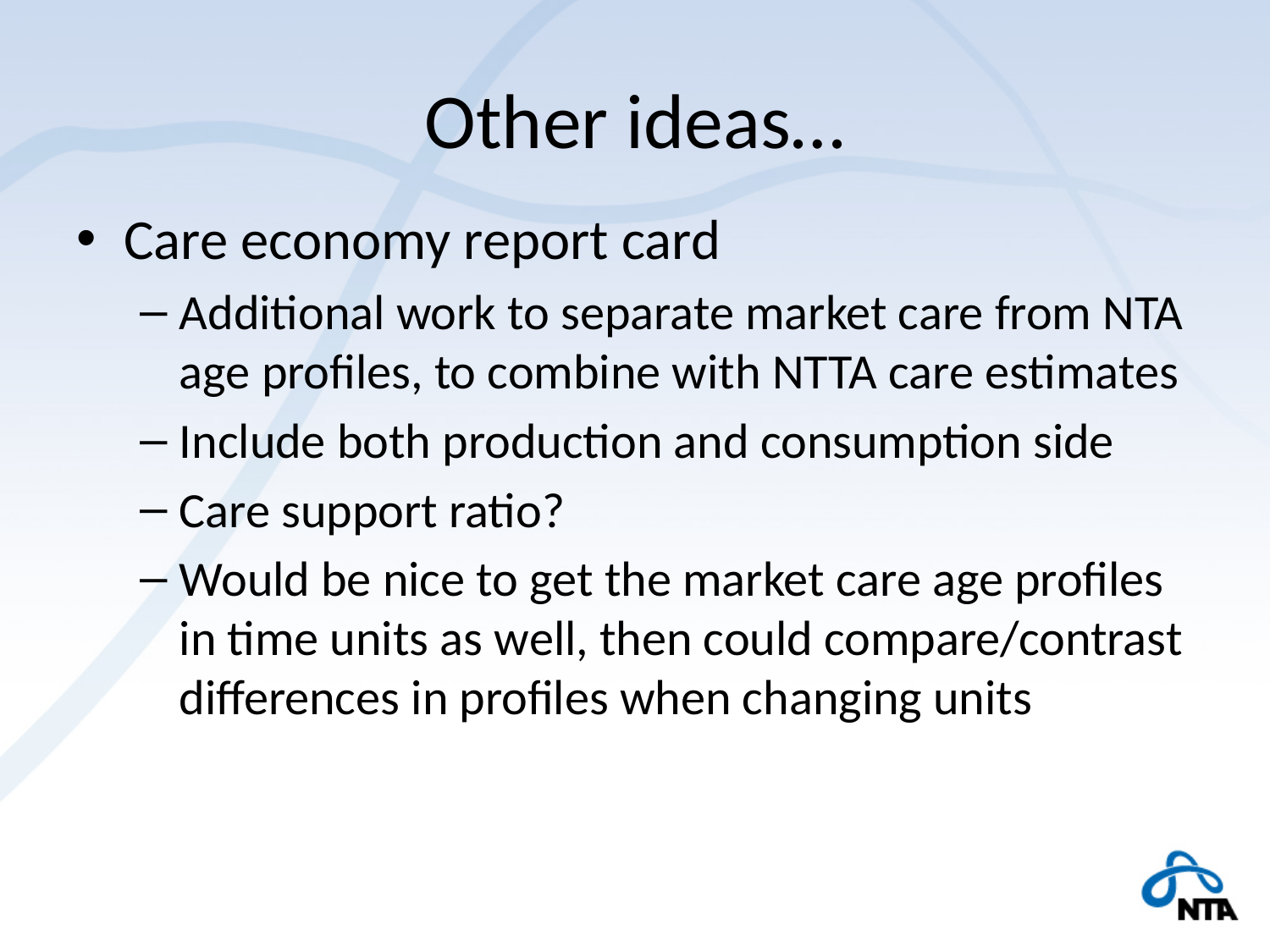

# Other ideas…
Care economy report card
Additional work to separate market care from NTA age profiles, to combine with NTTA care estimates
Include both production and consumption side
Care support ratio?
Would be nice to get the market care age profiles in time units as well, then could compare/contrast differences in profiles when changing units